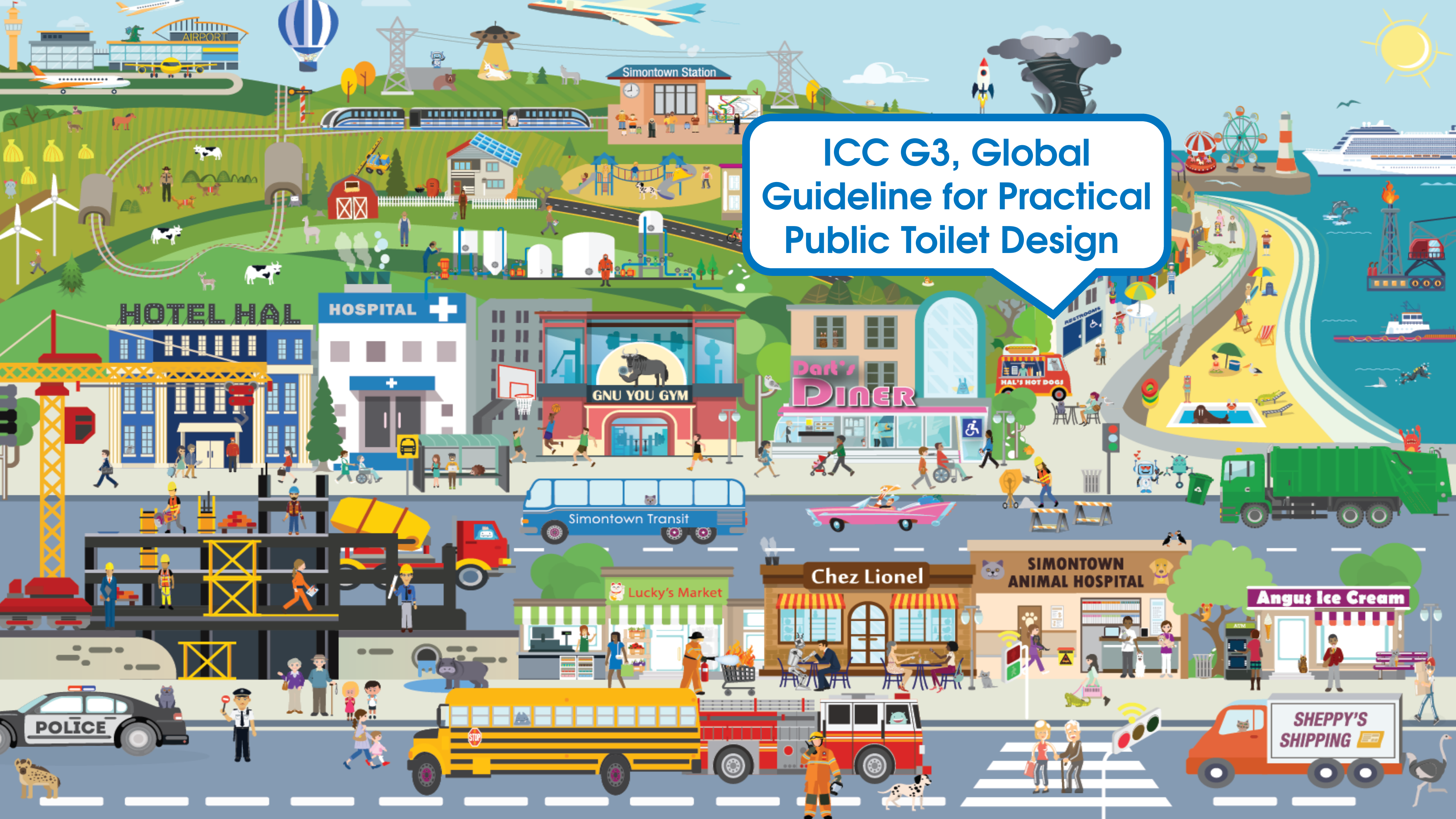

ICC G3, Global Guideline for Practical Public Toilet Design